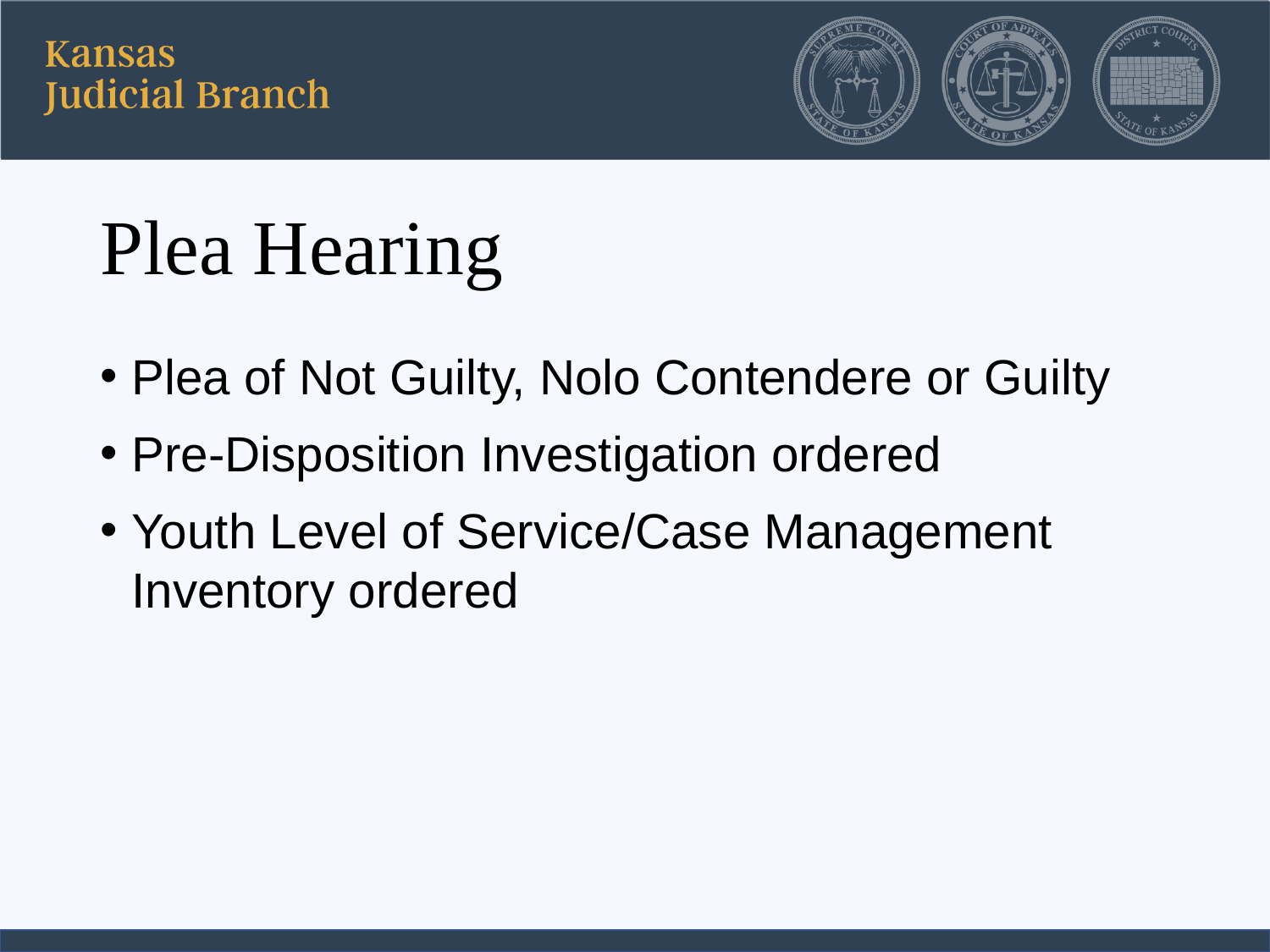

# Plea Hearing
Plea of Not Guilty, Nolo Contendere or Guilty
Pre-Disposition Investigation ordered
Youth Level of Service/Case Management Inventory ordered